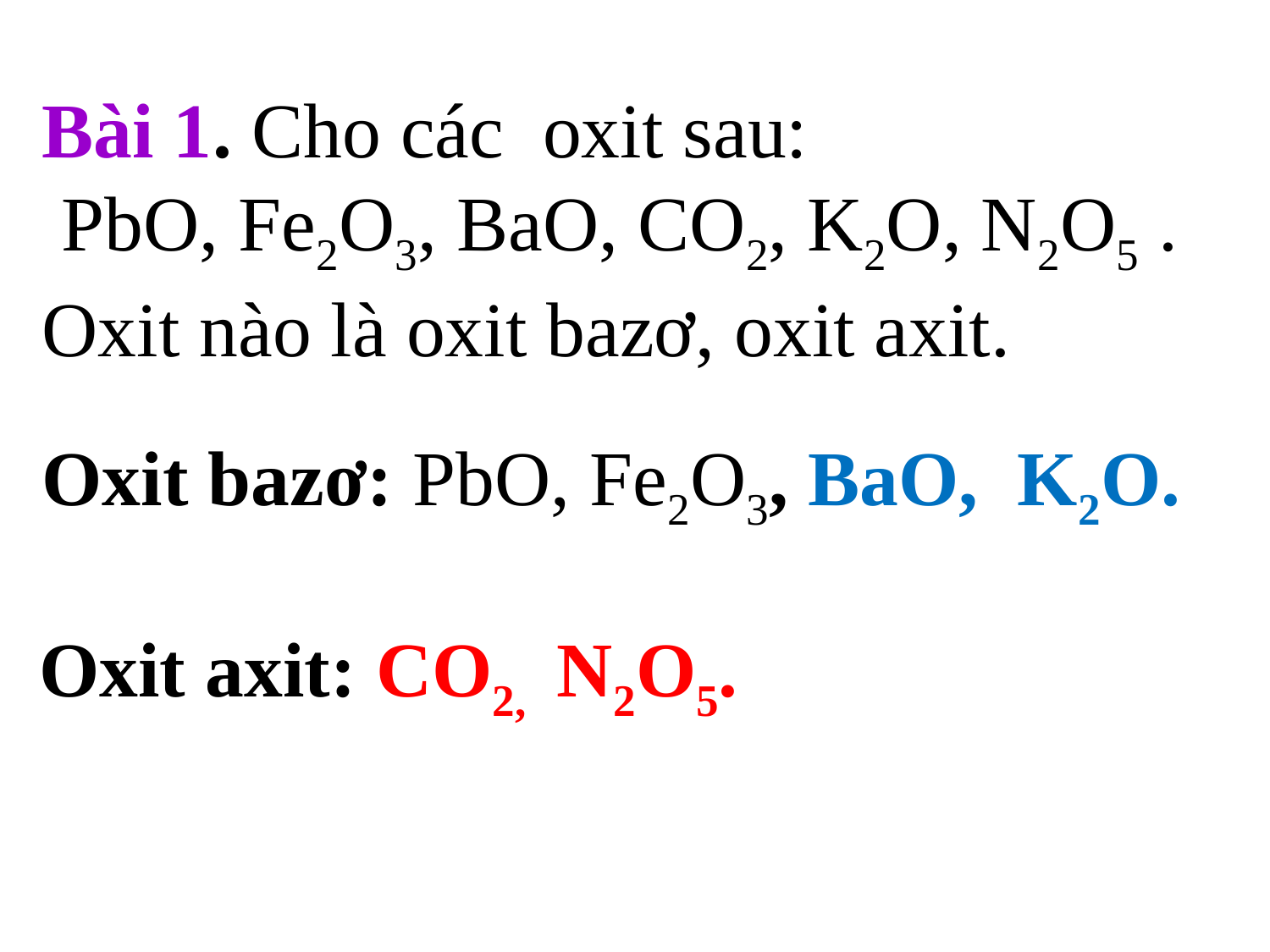

Bài 1. Cho các  oxit sau:
 PbO, Fe2O3, BaO, CO2, K2O, N2O5 .
Oxit nào là oxit bazơ, oxit axit.
Oxit bazơ: PbO, Fe2O3, BaO,  K2O.
Oxit axit: CO2,  N2O5.